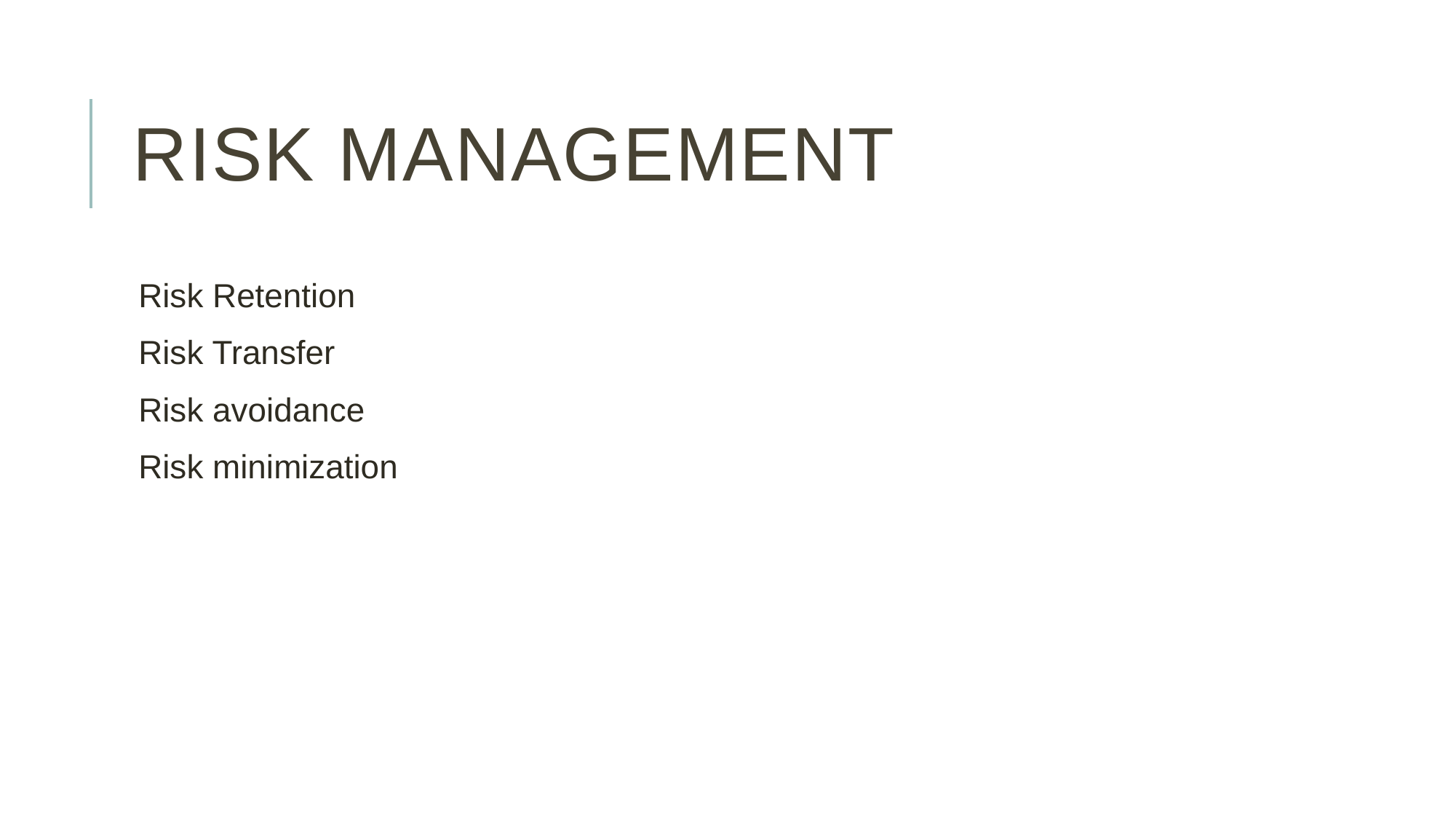

# Risk management
Risk Retention
Risk Transfer
Risk avoidance
Risk minimization